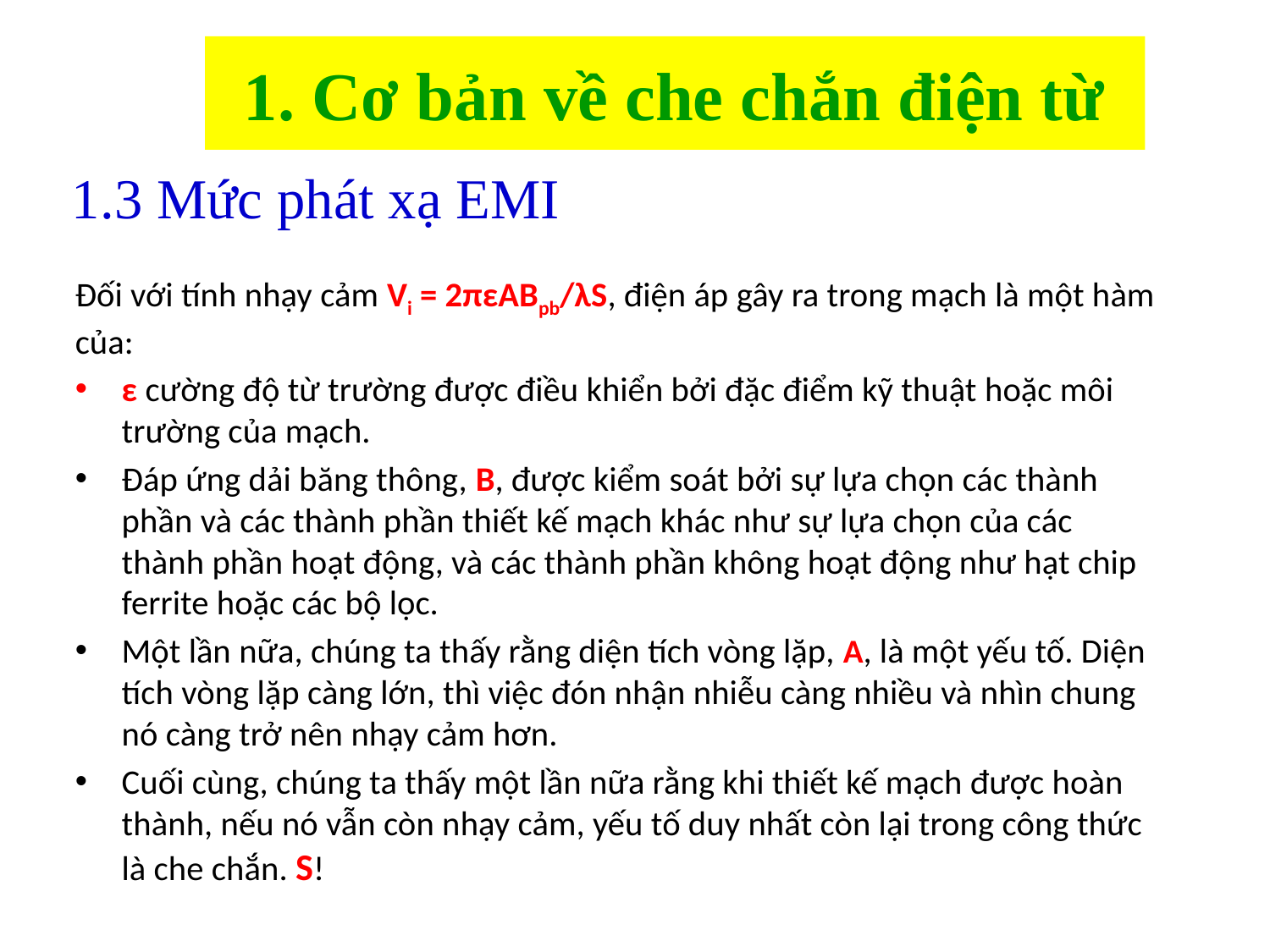

# 1. Cơ bản về che chắn điện từ
1.3 Mức phát xạ EMI
Đối với tính nhạy cảm Vi = 2πεABpb/λS, điện áp gây ra trong mạch là một hàm của:
ε cường độ từ trường được điều khiển bởi đặc điểm kỹ thuật hoặc môi trường của mạch.
Đáp ứng dải băng thông, B, được kiểm soát bởi sự lựa chọn các thành phần và các thành phần thiết kế mạch khác như sự lựa chọn của các thành phần hoạt động, và các thành phần không hoạt động như hạt chip ferrite hoặc các bộ lọc.
Một lần nữa, chúng ta thấy rằng diện tích vòng lặp, A, là một yếu tố. Diện tích vòng lặp càng lớn, thì việc đón nhận nhiễu càng nhiều và nhìn chung nó càng trở nên nhạy cảm hơn.
Cuối cùng, chúng ta thấy một lần nữa rằng khi thiết kế mạch được hoàn thành, nếu nó vẫn còn nhạy cảm, yếu tố duy nhất còn lại trong công thức là che chắn. S!